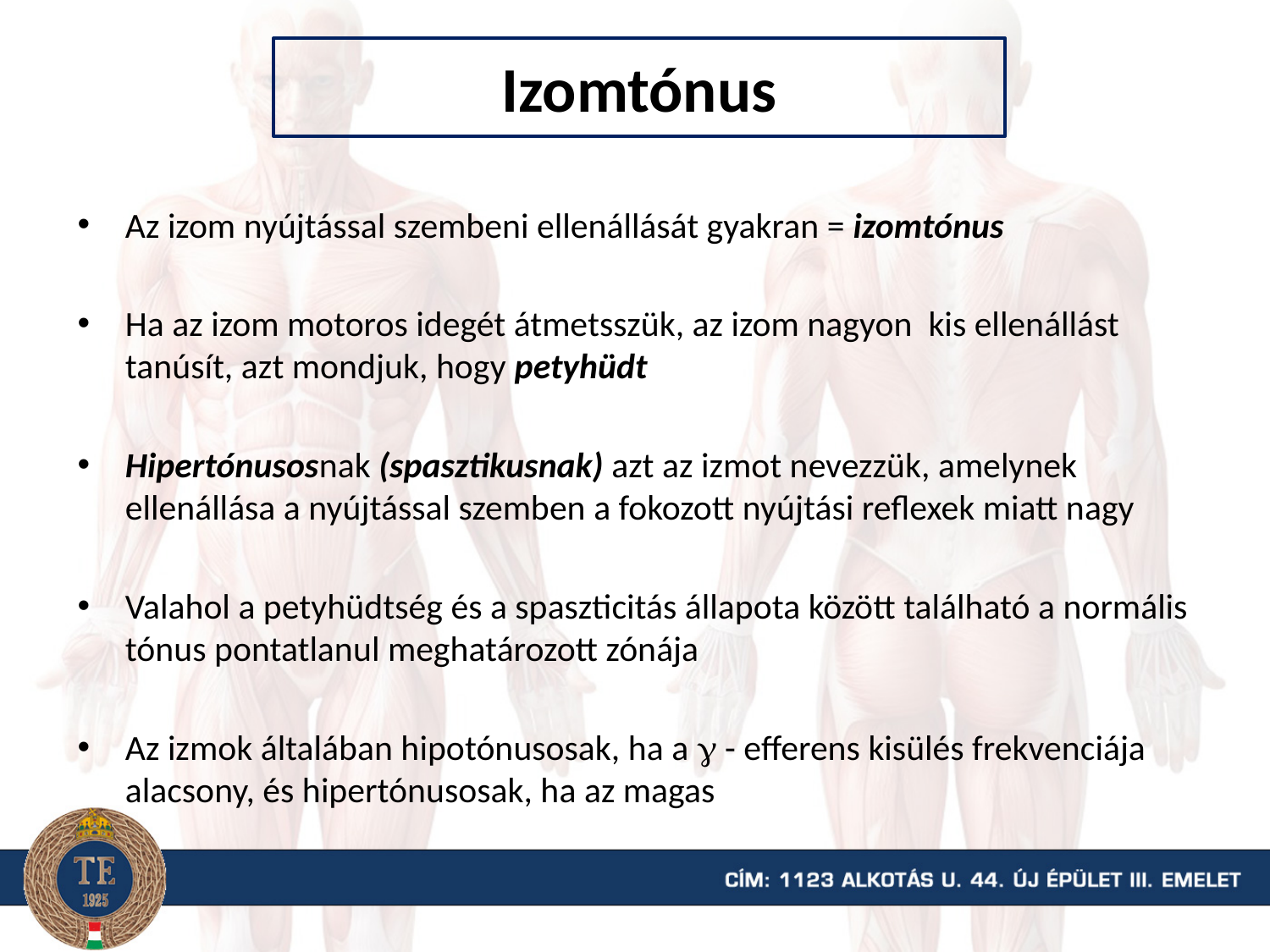

# Izomtónus
Az izom nyújtással szembeni ellenállását gyakran = izomtónus

Ha az izom motoros idegét átmetsszük, az izom nagyon  kis ellenállást tanúsít, azt mondjuk, hogy petyhüdt

Hipertónusosnak (spasztikusnak) azt az izmot nevezzük, amelynek ellenállása a nyújtással szemben a fokozott nyújtási reflexek miatt nagy

Valahol a petyhüdtség és a spaszticitás állapota között található a normális tónus pontatlanul meghatározott zónája

Az izmok általában hipotónusosak, ha a γ - efferens kisülés frekvenciája alacsony, és hipertónusosak, ha az magas